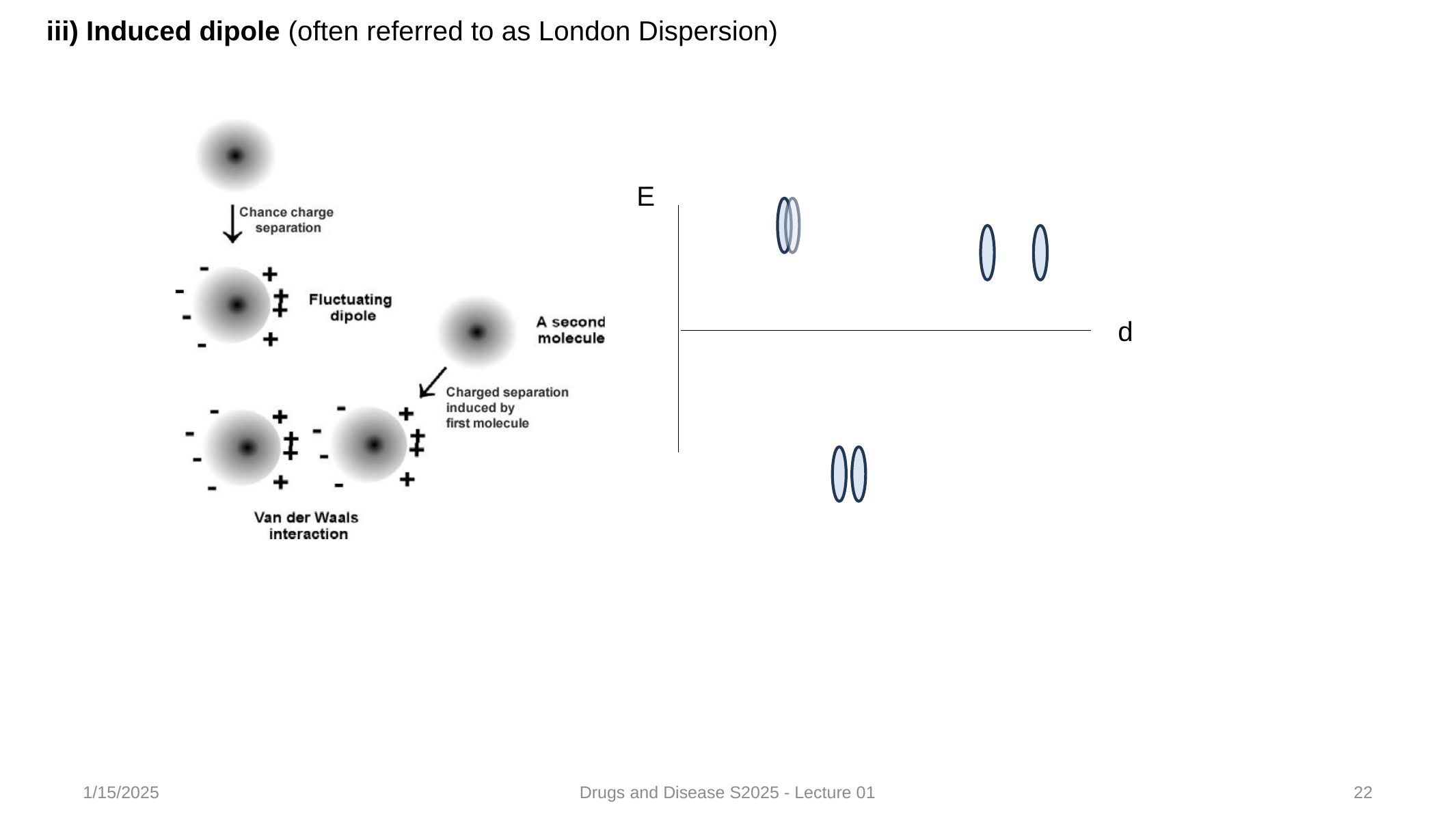

iii) Induced dipole (often referred to as London Dispersion)

E

d

1/15/2025
Drugs and Disease S2025 - Lecture 01
22